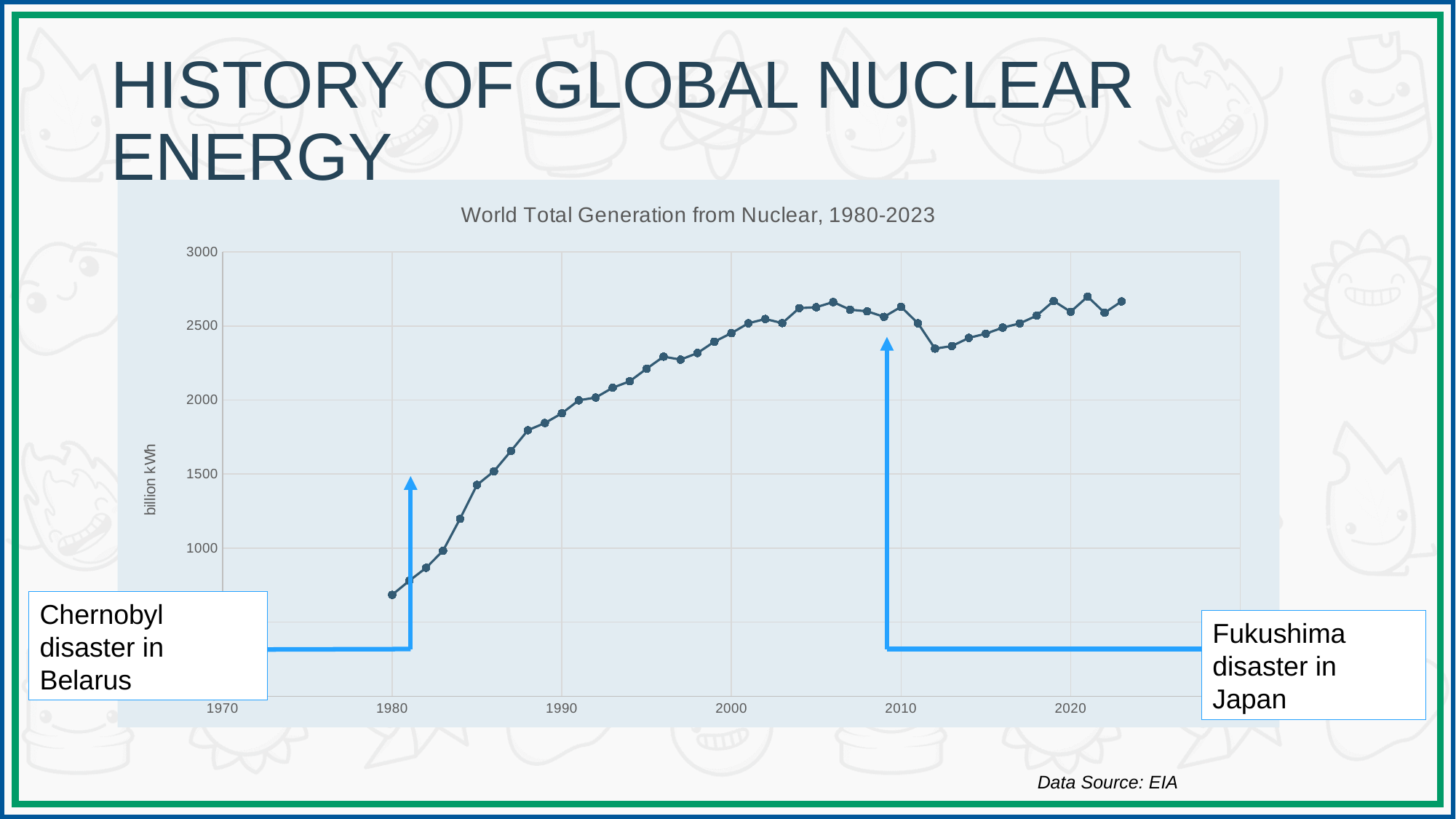

# History of Global Nuclear Energy

### Chart: World Total Generation from Nuclear, 1980-2023

| Category |  |
|---|---|
Chernobyl disaster in Belarus
Fukushima disaster in Japan
Data Source: EIA